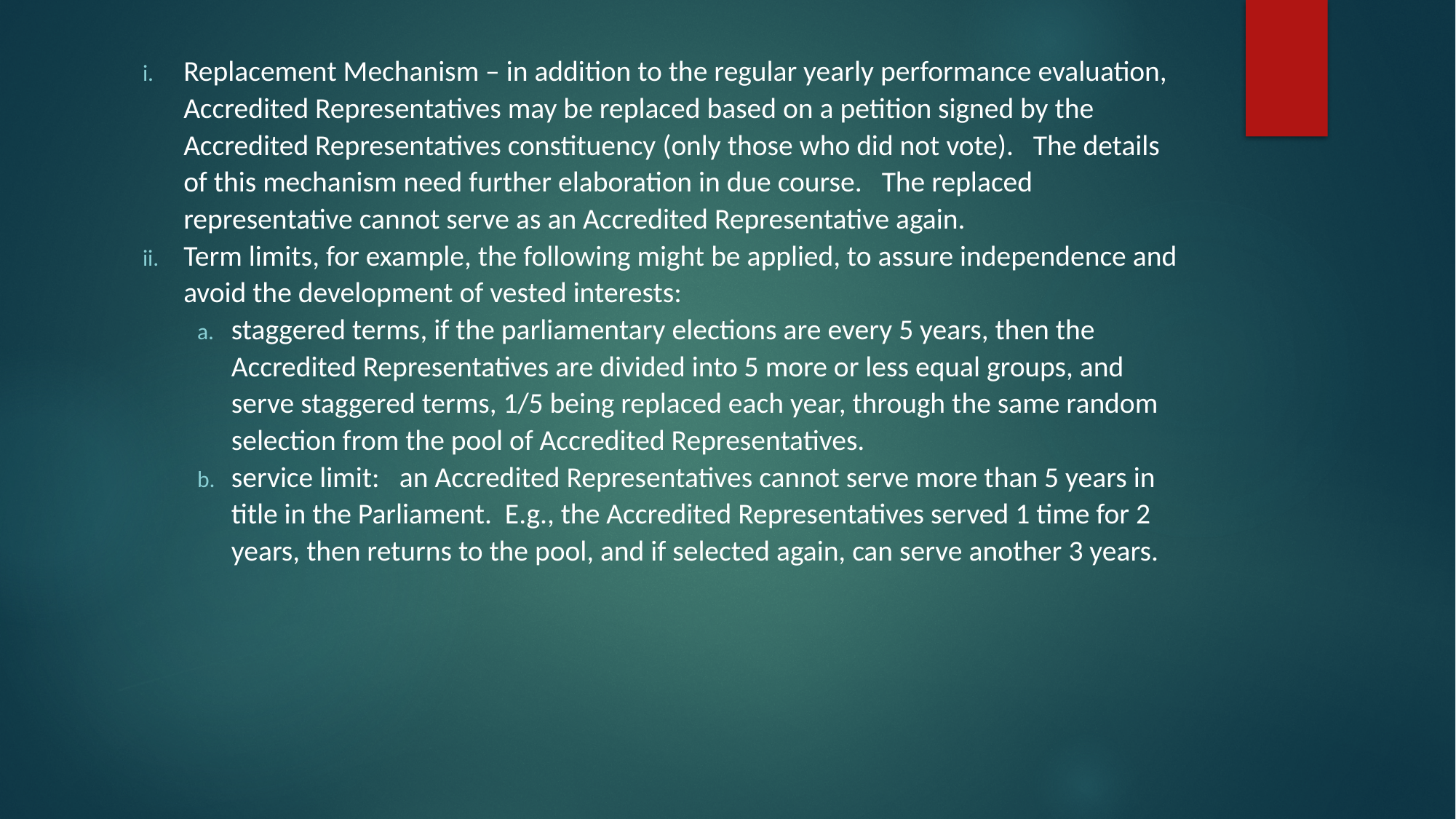

Replacement Mechanism – in addition to the regular yearly performance evaluation, Accredited Representatives may be replaced based on a petition signed by the Accredited Representatives constituency (only those who did not vote).   The details of this mechanism need further elaboration in due course.   The replaced representative cannot serve as an Accredited Representative again.
Term limits, for example, the following might be applied, to assure independence and avoid the development of vested interests:
staggered terms, if the parliamentary elections are every 5 years, then the Accredited Representatives are divided into 5 more or less equal groups, and serve staggered terms, 1/5 being replaced each year, through the same random selection from the pool of Accredited Representatives.
service limit:   an Accredited Representatives cannot serve more than 5 years in title in the Parliament.  E.g., the Accredited Representatives served 1 time for 2 years, then returns to the pool, and if selected again, can serve another 3 years.